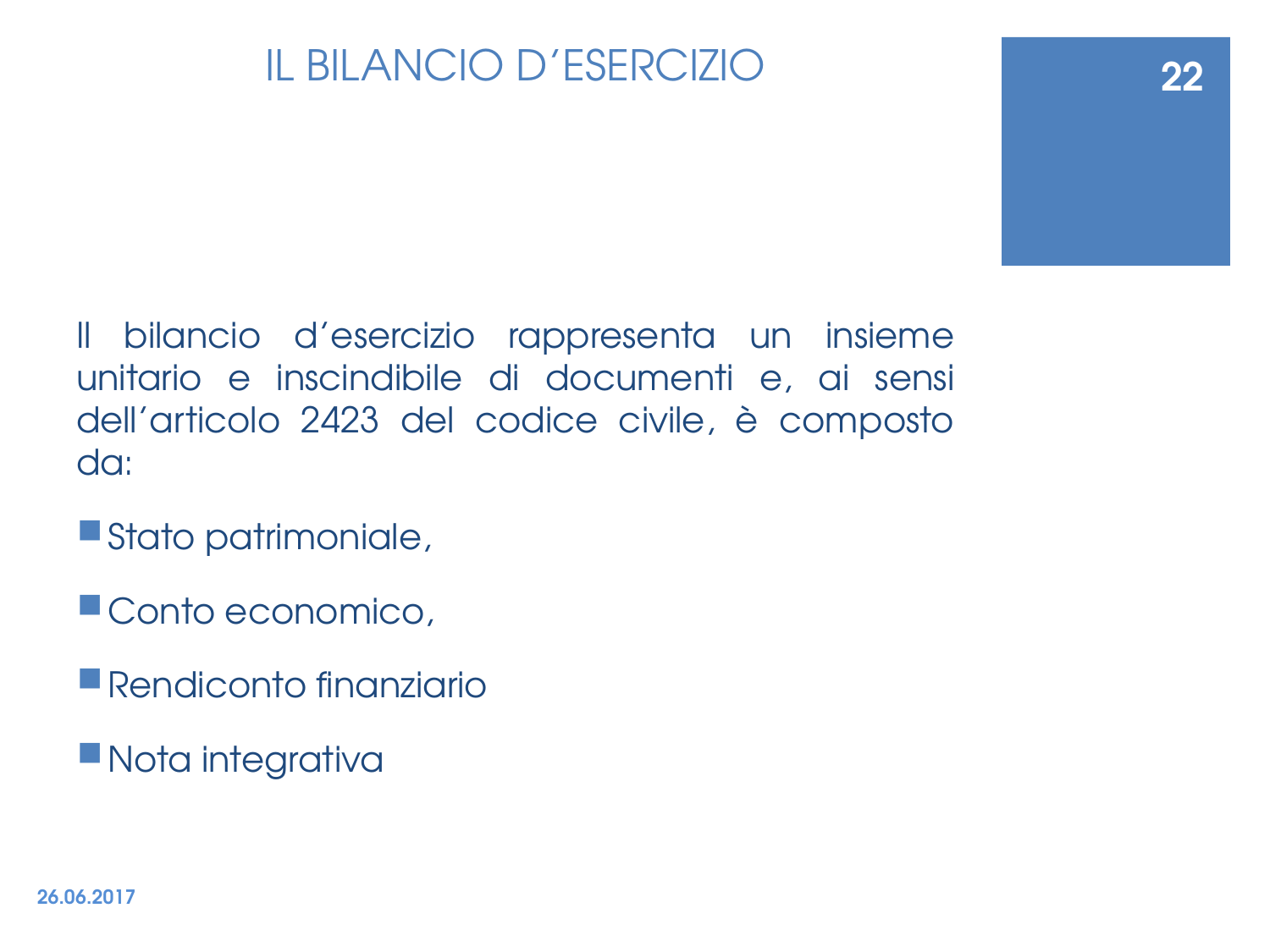

22
# IL BILANCIO D’ESERCIZIO
Il bilancio d’esercizio rappresenta un insieme unitario e inscindibile di documenti e, ai sensi dell’articolo 2423 del codice civile, è composto da:
Stato patrimoniale,
Conto economico,
Rendiconto finanziario
Nota integrativa

26.06.2017